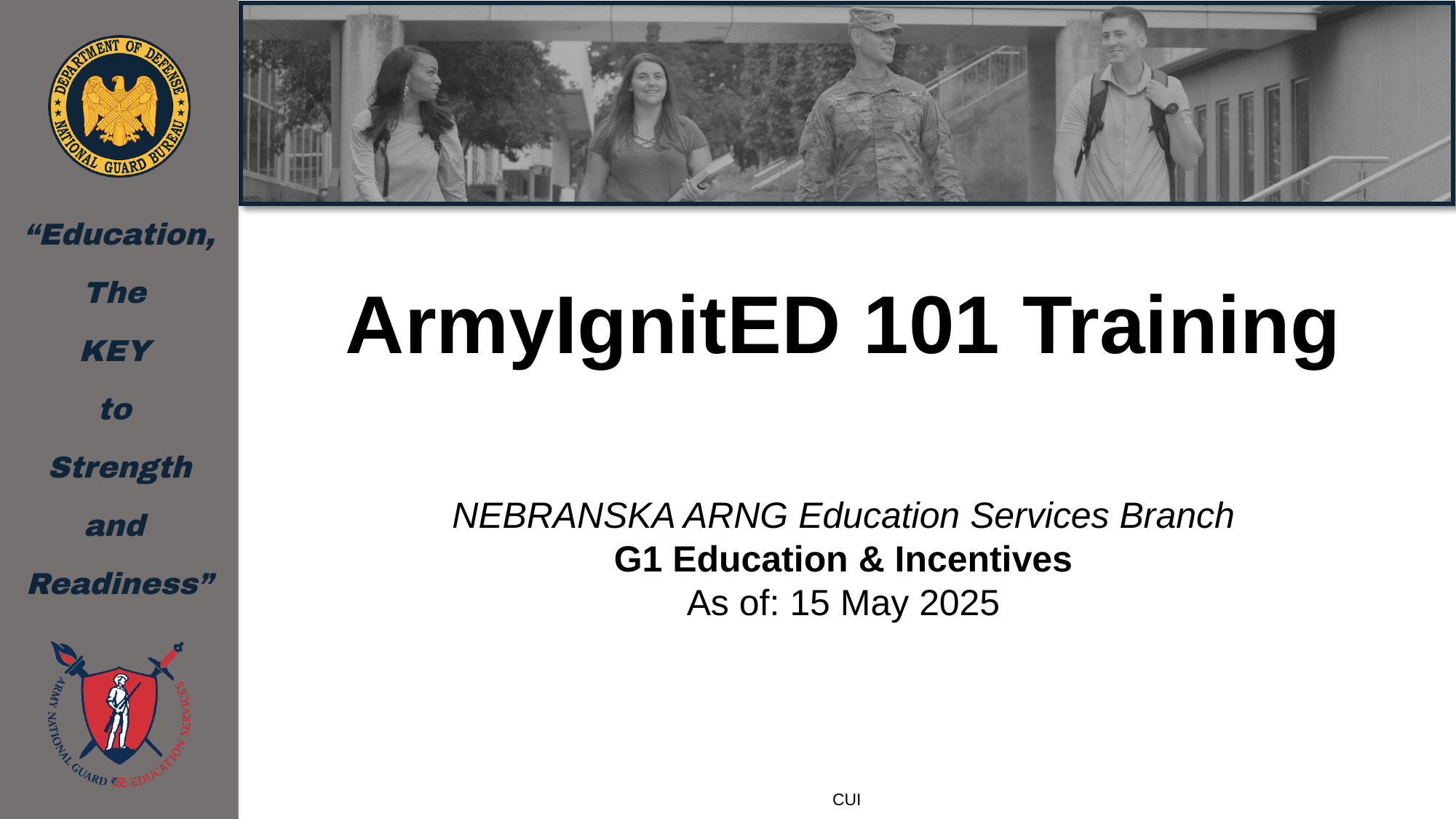

# ArmyIgnitED 101 Training
NEBRANSKA ARNG Education Services Branch
G1 Education & Incentives
As of: 15 May 2025